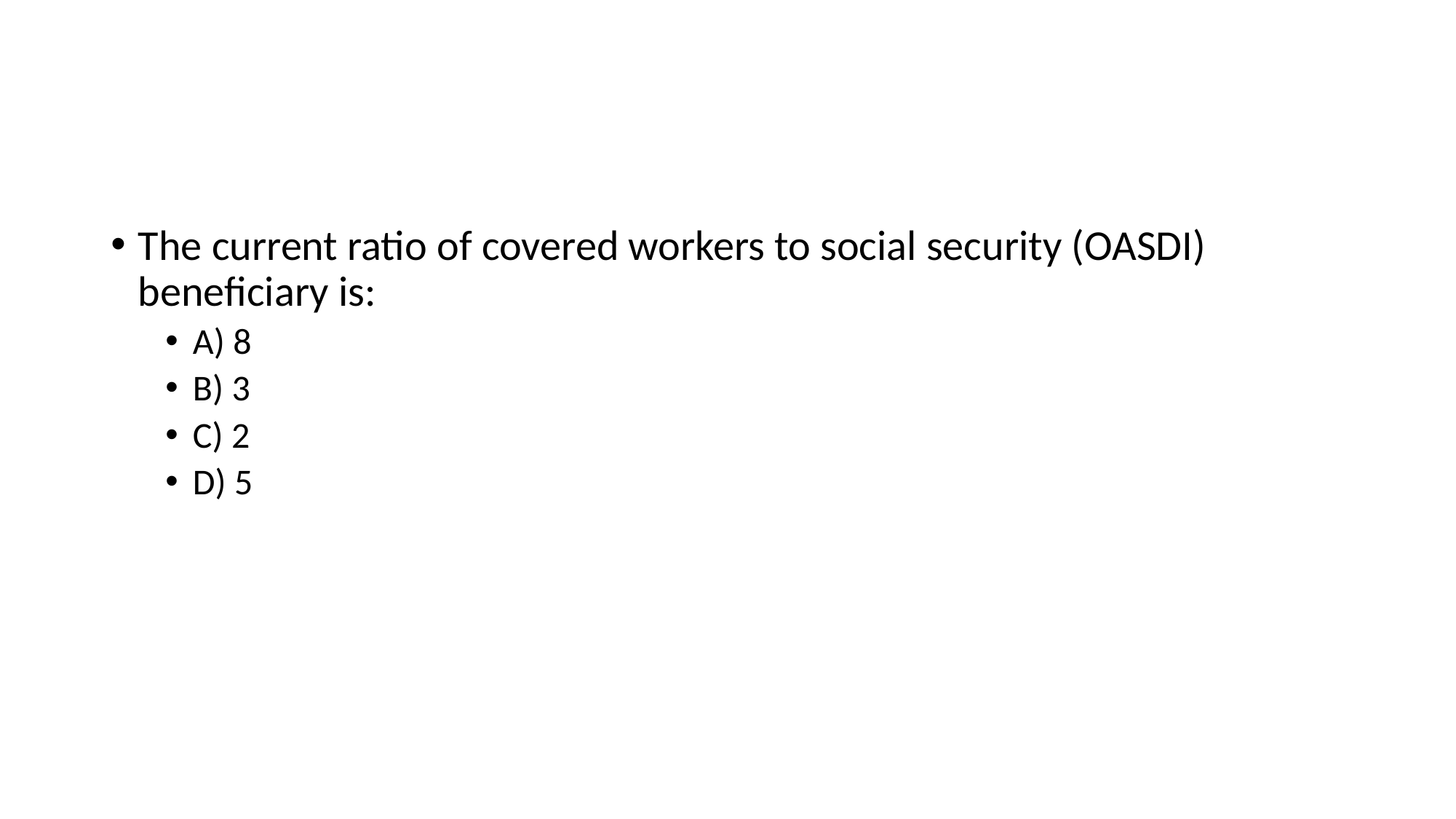

#
The current ratio of covered workers to social security (OASDI) beneficiary is:
A) 8
B) 3
C) 2
D) 5